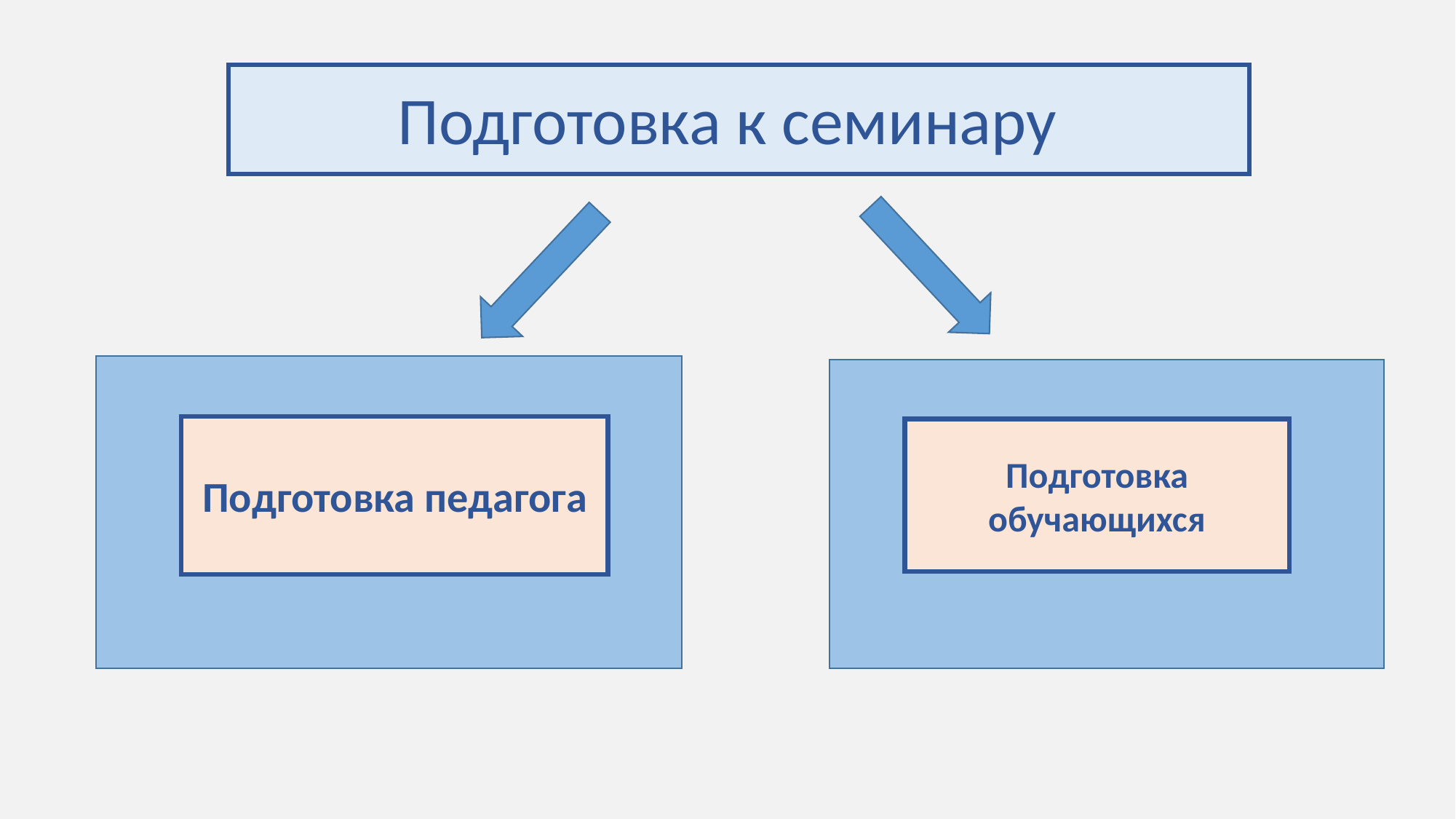

# Подготовка к семинару

Подготовка педагога
Подготовка обучающихся